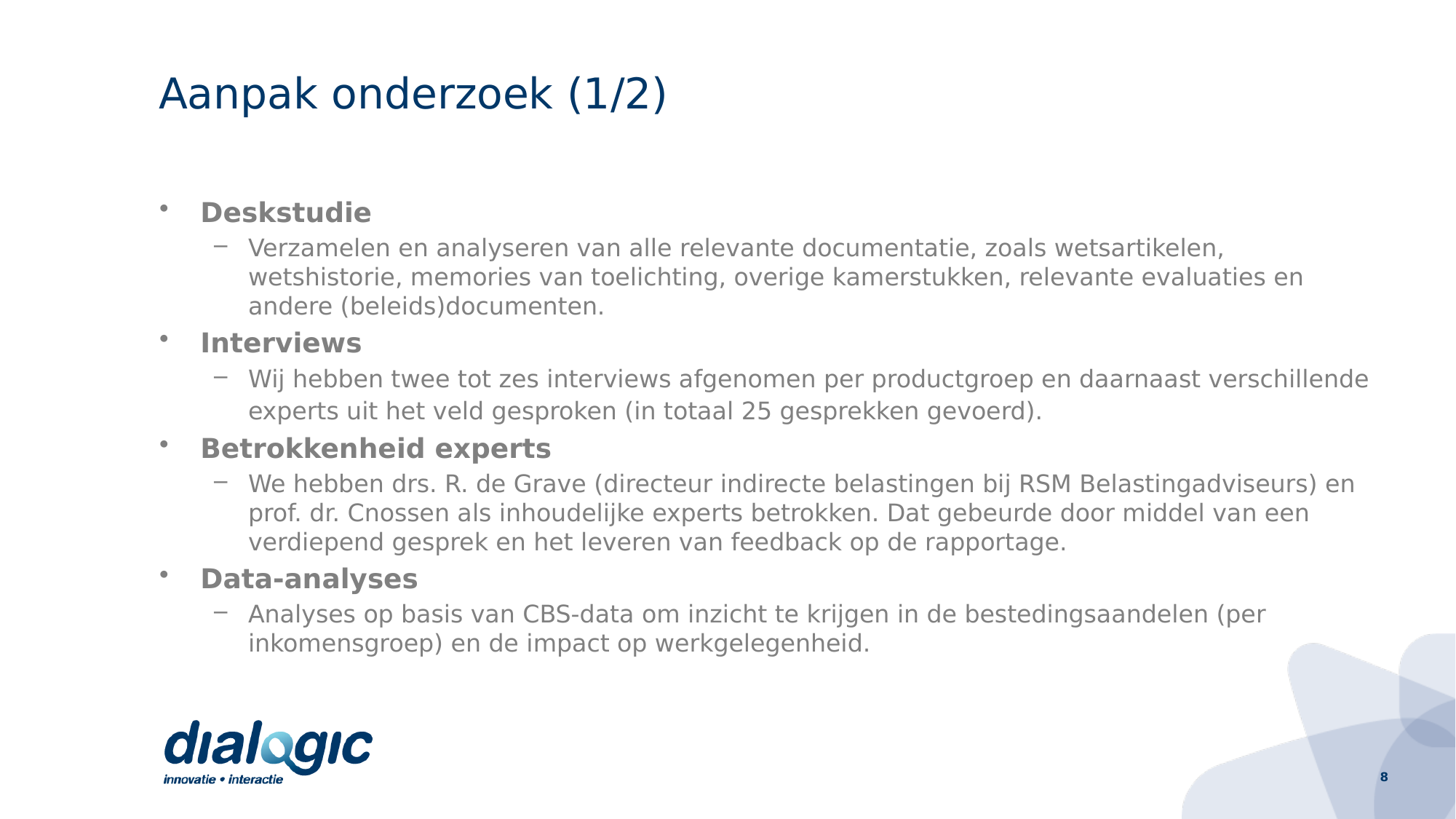

# Aanpak onderzoek (1/2)
Deskstudie
Verzamelen en analyseren van alle relevante documentatie, zoals wetsartikelen, wetshistorie, memories van toelichting, overige kamerstukken, relevante evaluaties en andere (beleids)documenten.
Interviews
Wij hebben twee tot zes interviews afgenomen per productgroep en daarnaast verschillende experts uit het veld gesproken (in totaal 25 gesprekken gevoerd).
Betrokkenheid experts
We hebben drs. R. de Grave (directeur indirecte belastingen bij RSM Belastingadviseurs) en prof. dr. Cnossen als inhoudelijke experts betrokken. Dat gebeurde door middel van een verdiepend gesprek en het leveren van feedback op de rapportage.
Data-analyses
Analyses op basis van CBS-data om inzicht te krijgen in de bestedingsaandelen (per inkomensgroep) en de impact op werkgelegenheid.